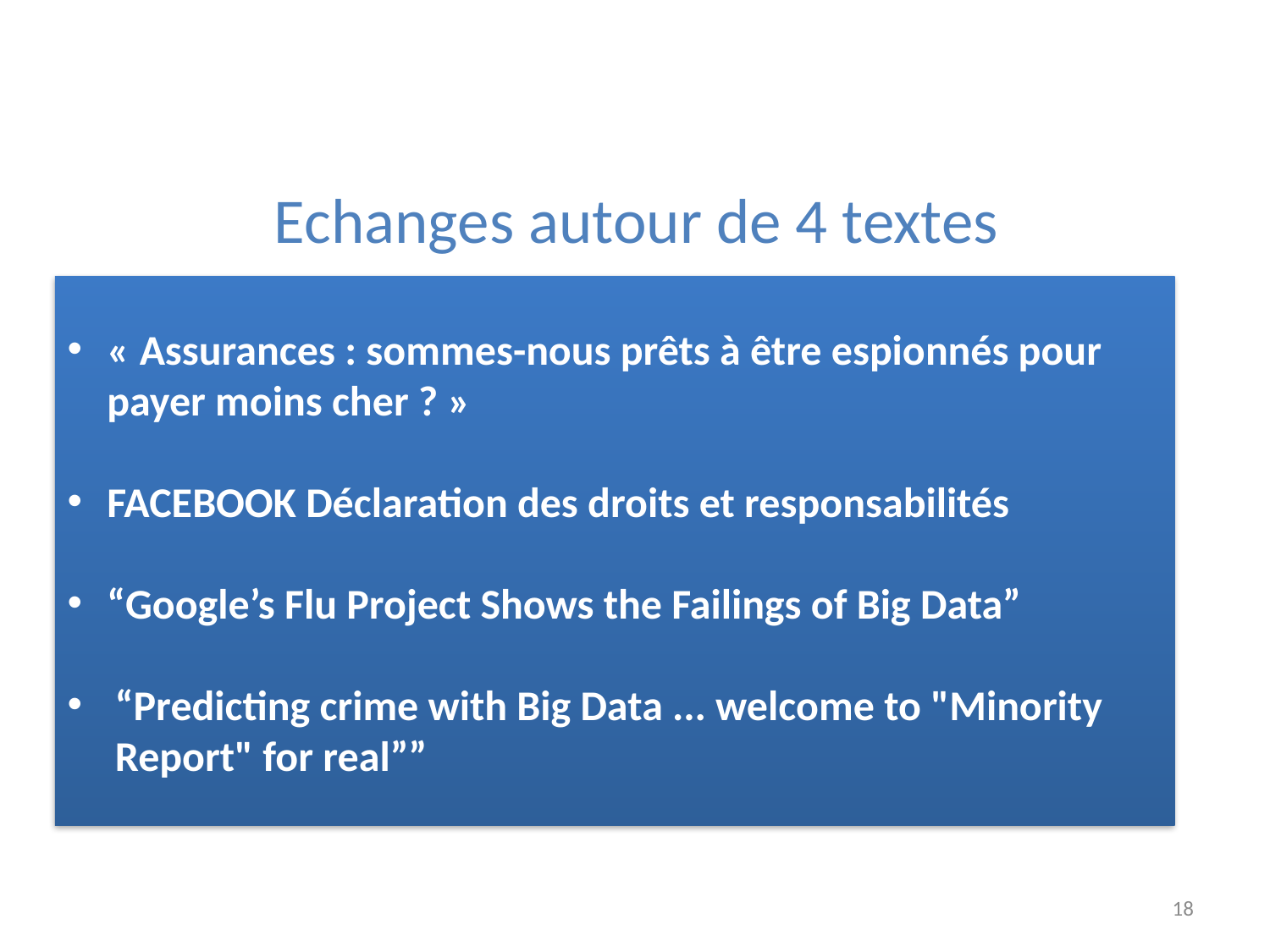

Echanges autour de 4 textes
« Assurances : sommes-nous prêts à être espionnés pour payer moins cher ? »

FACEBOOK Déclaration des droits et responsabilités

“Google’s Flu Project Shows the Failings of Big Data”

“Predicting crime with Big Data ... welcome to "Minority Report" for real””

18